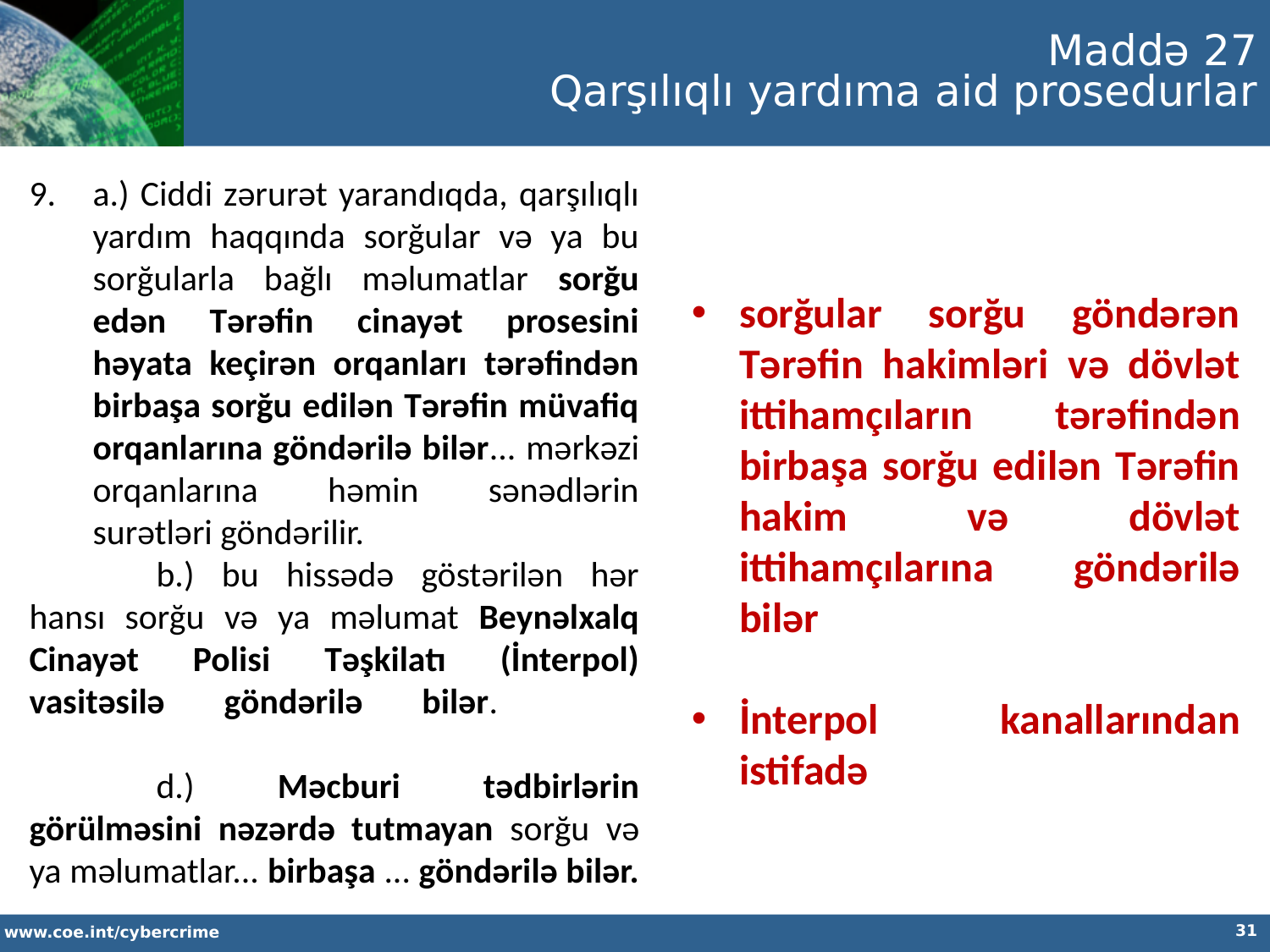

Maddə 27
Qarşılıqlı yardıma aid prosedurlar
a.) Ciddi zərurət yarandıqda, qarşılıqlı yardım haqqında sorğular və ya bu sorğularla bağlı məlumatlar sorğu edən Tərəfin cinayət prosesini həyata keçirən orqanları tərəfindən birbaşa sorğu edilən Tərəfin müvafiq orqanlarına göndərilə bilər... mərkəzi orqanlarına həmin sənədlərin surətləri göndərilir.
	b.) bu hissədə göstərilən hər hansı sorğu və ya məlumat Beynəlxalq Cinayət Polisi Təşkilatı (İnterpol) vasitəsilə göndərilə bilər.
	d.) Məcburi tədbirlərin görülməsini nəzərdə tutmayan sorğu və ya məlumatlar... birbaşa ... göndərilə bilər.
sorğular sorğu göndərən Tərəfin hakimləri və dövlət ittihamçıların tərəfindən birbaşa sorğu edilən Tərəfin hakim və dövlət ittihamçılarına göndərilə bilər

İnterpol kanallarından istifadə
31